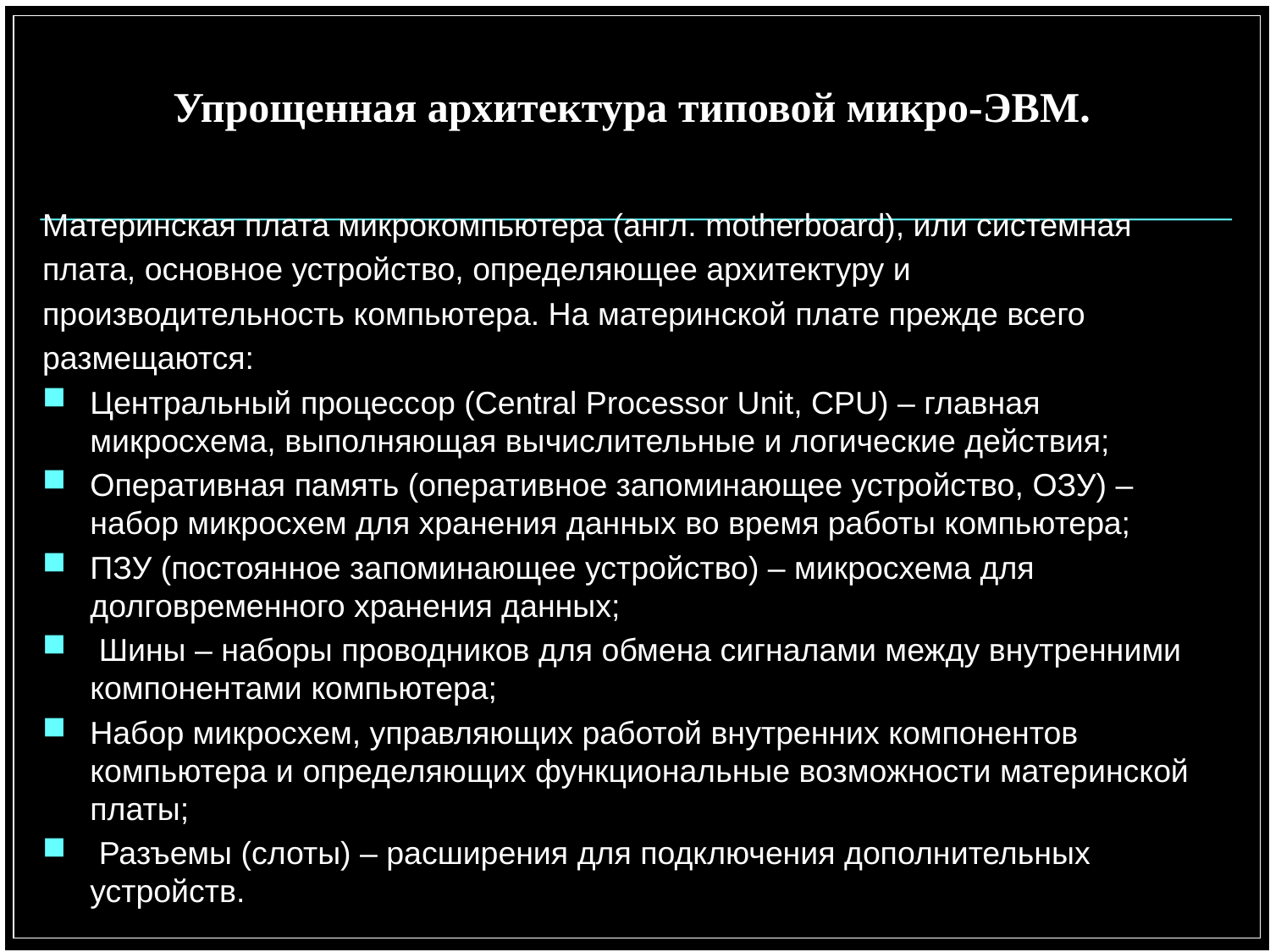

# Упрощенная архитектура типовой микро-ЭВМ.
Материнская плата микрокомпьютера (англ. motherboard), или системная
плата, основное устройство, определяющее архитектуру и
производительность компьютера. На материнской плате прежде всего
размещаются:
Центральный процессор (Central Processor Unit, CPU) – главная микросхема, выполняющая вычислительные и логические действия;
Оперативная память (оперативное запоминающее устройство, ОЗУ) – набор микросхем для хранения данных во время работы компьютера;
ПЗУ (постоянное запоминающее устройство) – микросхема для долговременного хранения данных;
 Шины – наборы проводников для обмена сигналами между внутренними компонентами компьютера;
Набор микросхем, управляющих работой внутренних компонентов компьютера и определяющих функциональные возможности материнской платы;
 Разъемы (слоты) – расширения для подключения дополнительных устройств.